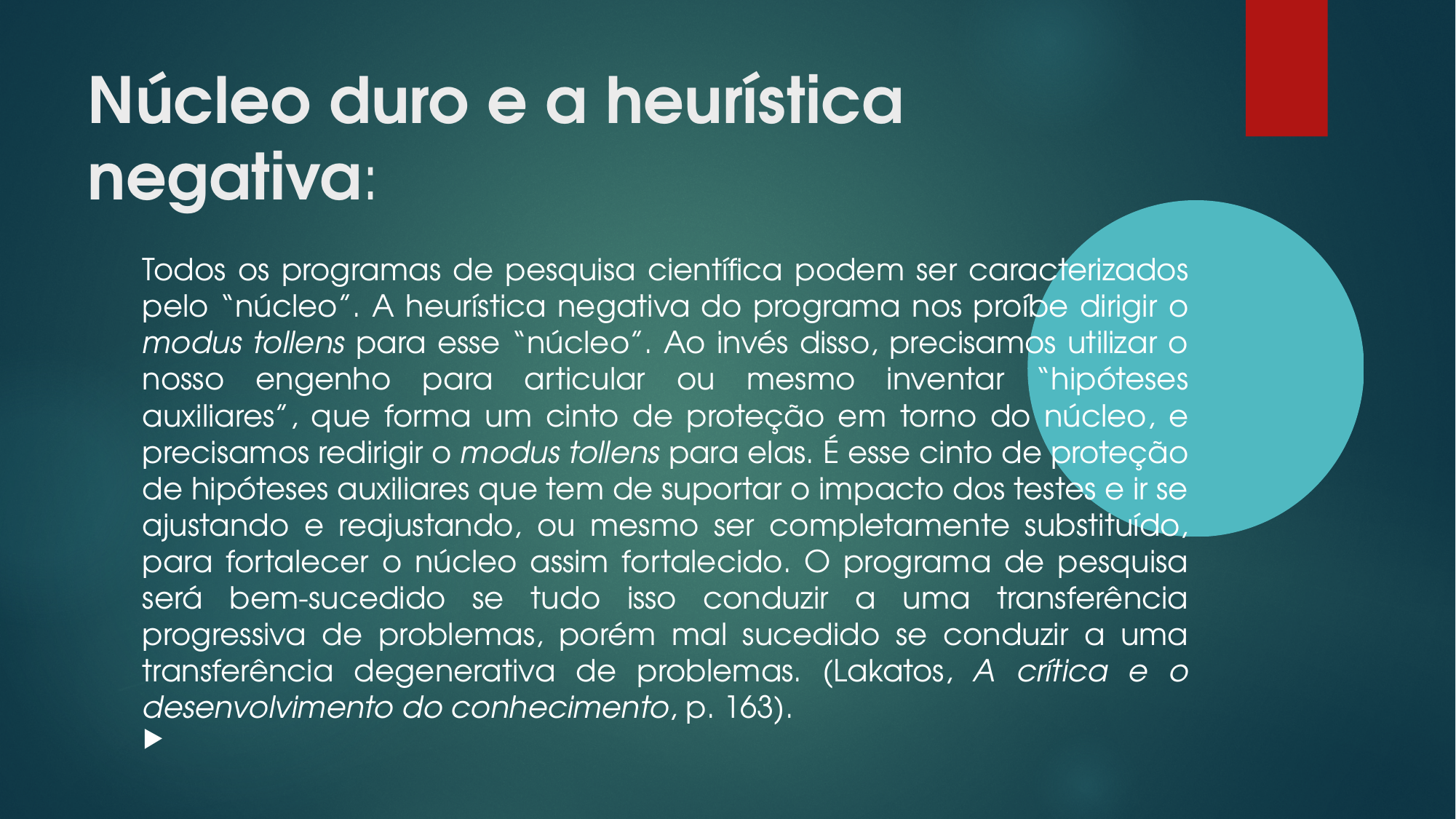

Núcleo duro e a heurística negativa:

Todos os programas de pesquisa científica podem ser caracterizados pelo “núcleo”. A heurística negativa do programa nos proíbe dirigir o modus tollens para esse “núcleo”. Ao invés disso, precisamos utilizar o nosso engenho para articular ou mesmo inventar “hipóteses auxiliares”, que forma um cinto de proteção em torno do núcleo, e precisamos redirigir o modus tollens para elas. É esse cinto de proteção de hipóteses auxiliares que tem de suportar o impacto dos testes e ir se ajustando e reajustando, ou mesmo ser completamente substituído, para fortalecer o núcleo assim fortalecido. O programa de pesquisa será bem-sucedido se tudo isso conduzir a uma transferência progressiva de problemas, porém mal sucedido se conduzir a uma transferência degenerativa de problemas. (Lakatos, A crítica e o desenvolvimento do conhecimento, p. 163).